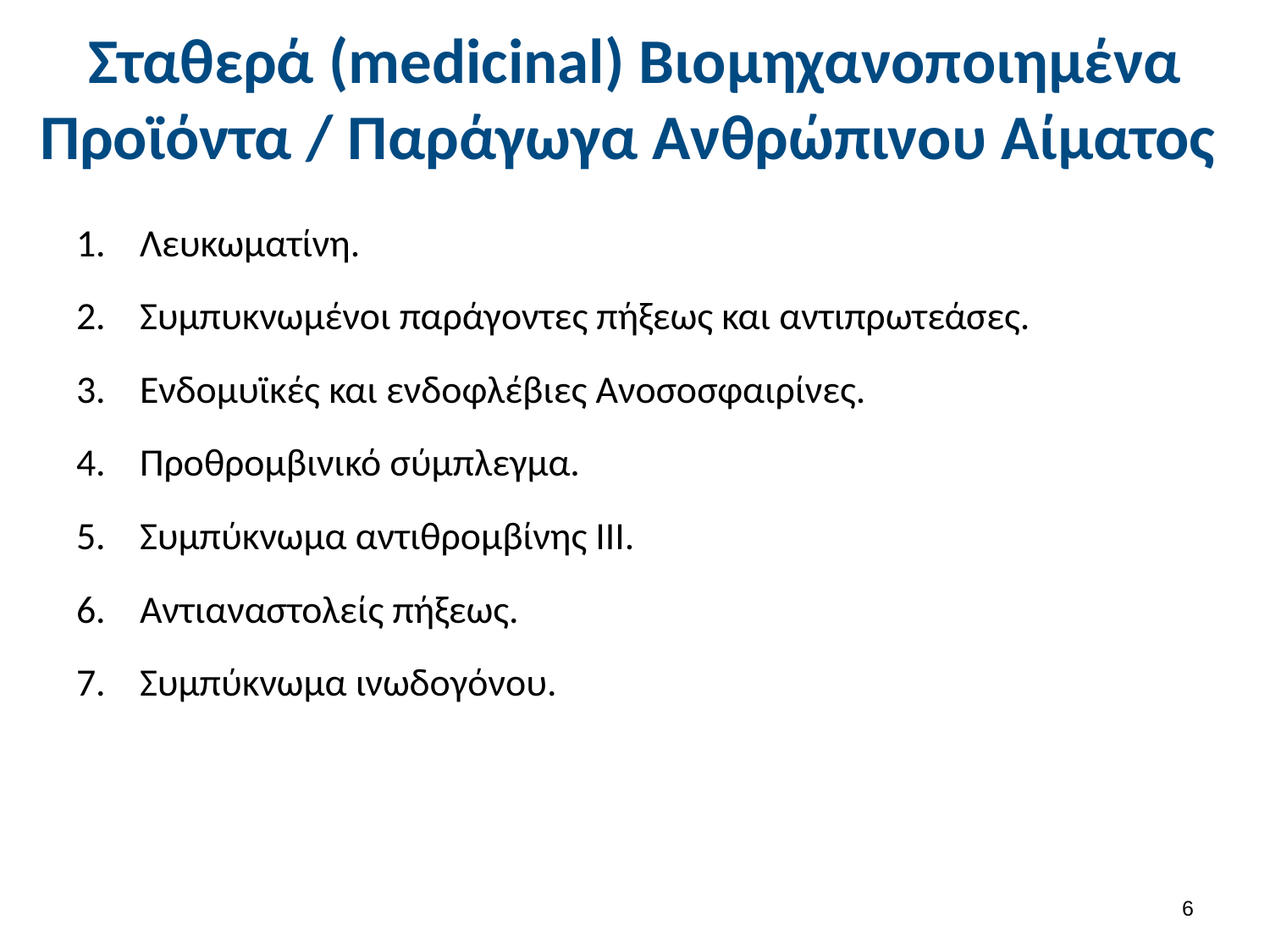

# Σταθερά (medicinal) Βιομηχανοποιημένα Προϊόντα / Παράγωγα Ανθρώπινου Αίματος
Λευκωματίνη.
Συμπυκνωμένοι παράγοντες πήξεως και αντιπρωτεάσες.
Eνδομυϊκές και ενδοφλέβιες Ανοσοσφαιρίνες.
Προθρομβινικό σύμπλεγμα.
Συμπύκνωμα αντιθρομβίνης ΙΙΙ.
Αντιαναστολείς πήξεως.
Συμπύκνωμα ινωδογόνου.
6